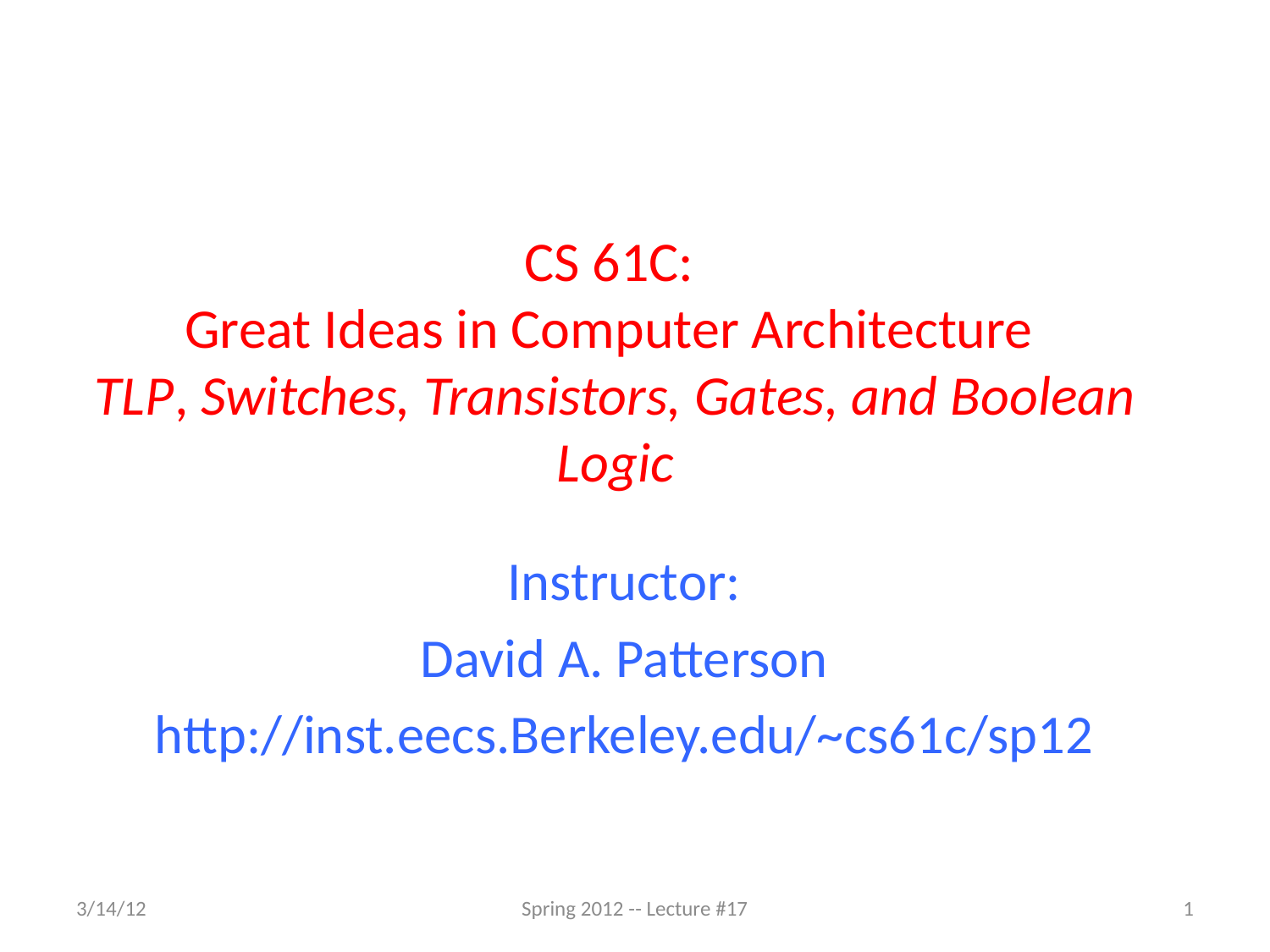

# CS 61C: Great Ideas in Computer Architecture TLP, Switches, Transistors, Gates, and Boolean Logic
Instructor:
David A. Patterson
http://inst.eecs.Berkeley.edu/~cs61c/sp12
3/14/12
Spring 2012 -- Lecture #17
1